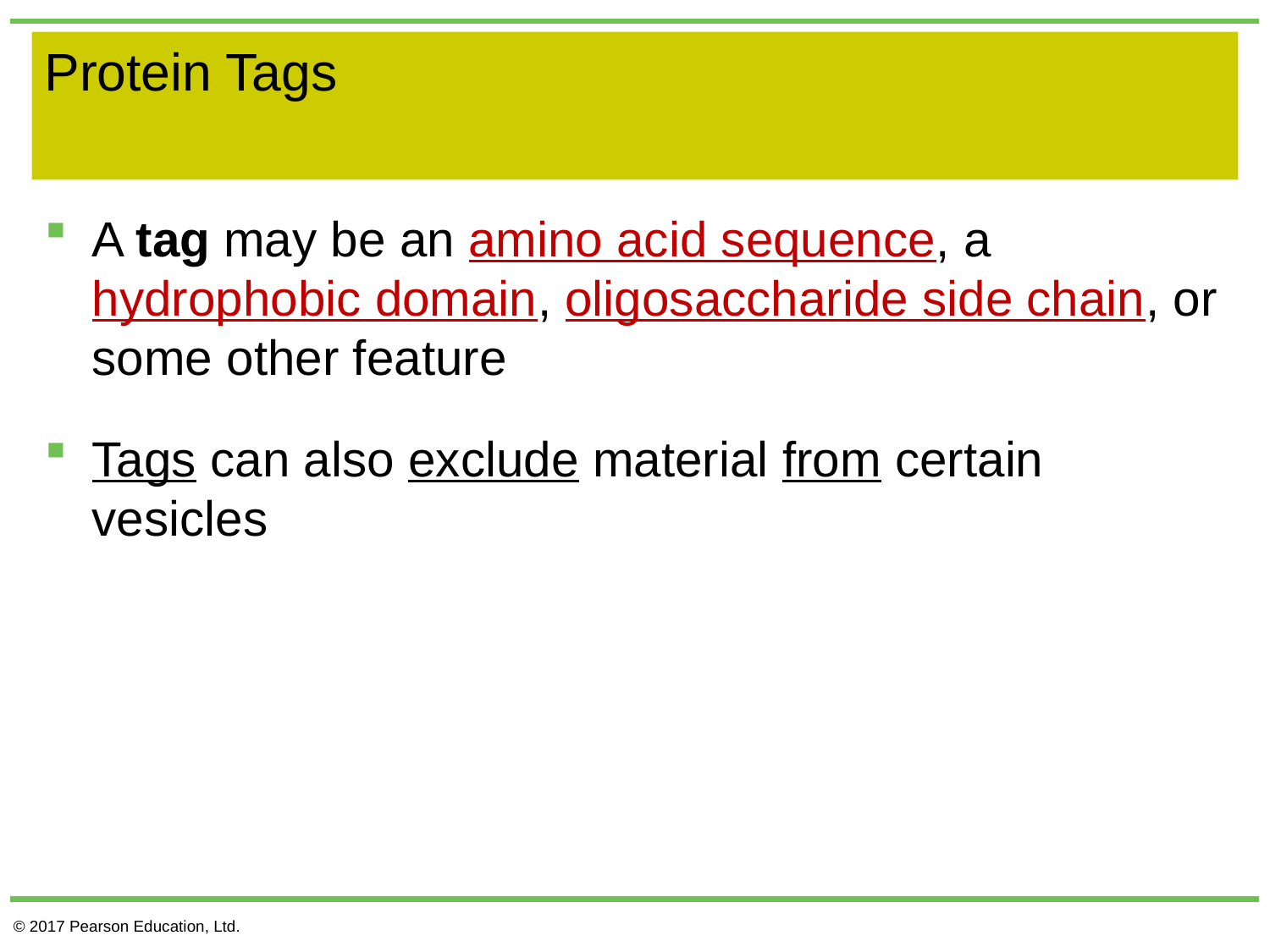

# Protein Tags
A tag may be an amino acid sequence, a hydrophobic domain, oligosaccharide side chain, or some other feature
Tags can also exclude material from certain vesicles

© 2017 Pearson Education, Ltd.